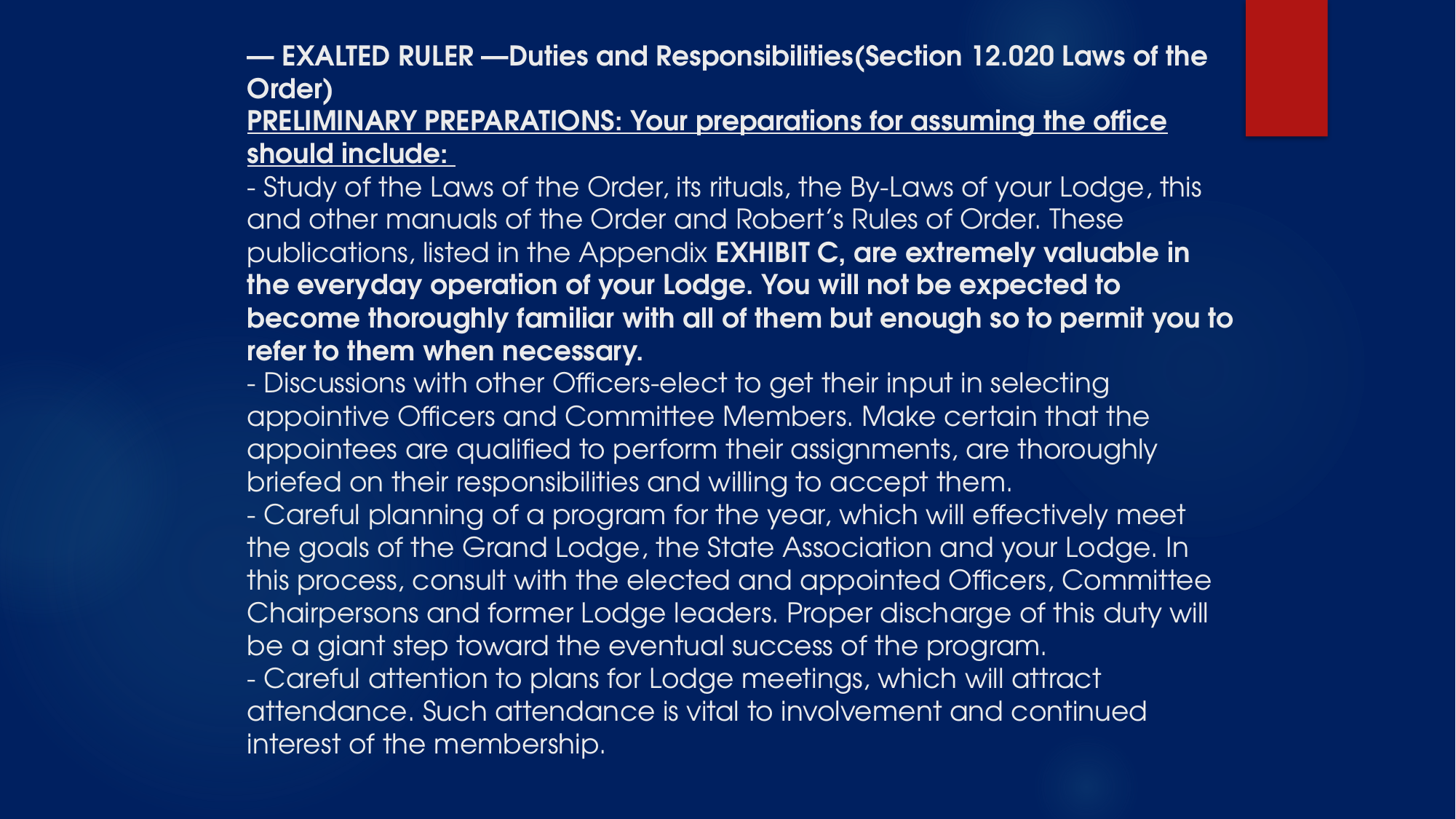

# — EXALTED RULER —Duties and Responsibilities(Section 12.020 Laws of the Order) PRELIMINARY PREPARATIONS: Your preparations for assuming the office should include: - Study of the Laws of the Order, its rituals, the By‑Laws of your Lodge, this and other manuals of the Order and Robert’s Rules of Order. These publications, listed in the Appendix EXHIBIT C, are extremely valuable in the everyday operation of your Lodge. You will not be expected to become thoroughly familiar with all of them but enough so to permit you to refer to them when necessary. - Discussions with other Officers‑elect to get their input in selecting appointive Officers and Committee Members. Make certain that the appointees are qualified to perform their assignments, are thoroughly briefed on their responsibilities and willing to accept them. - Careful planning of a program for the year, which will effectively meet the goals of the Grand Lodge, the State Association and your Lodge. In this process, consult with the elected and appointed Officers, Committee Chairpersons and former Lodge leaders. Proper discharge of this duty will be a giant step toward the eventual success of the program. - Careful attention to plans for Lodge meetings, which will attract attendance. Such attendance is vital to involvement and continued interest of the membership.